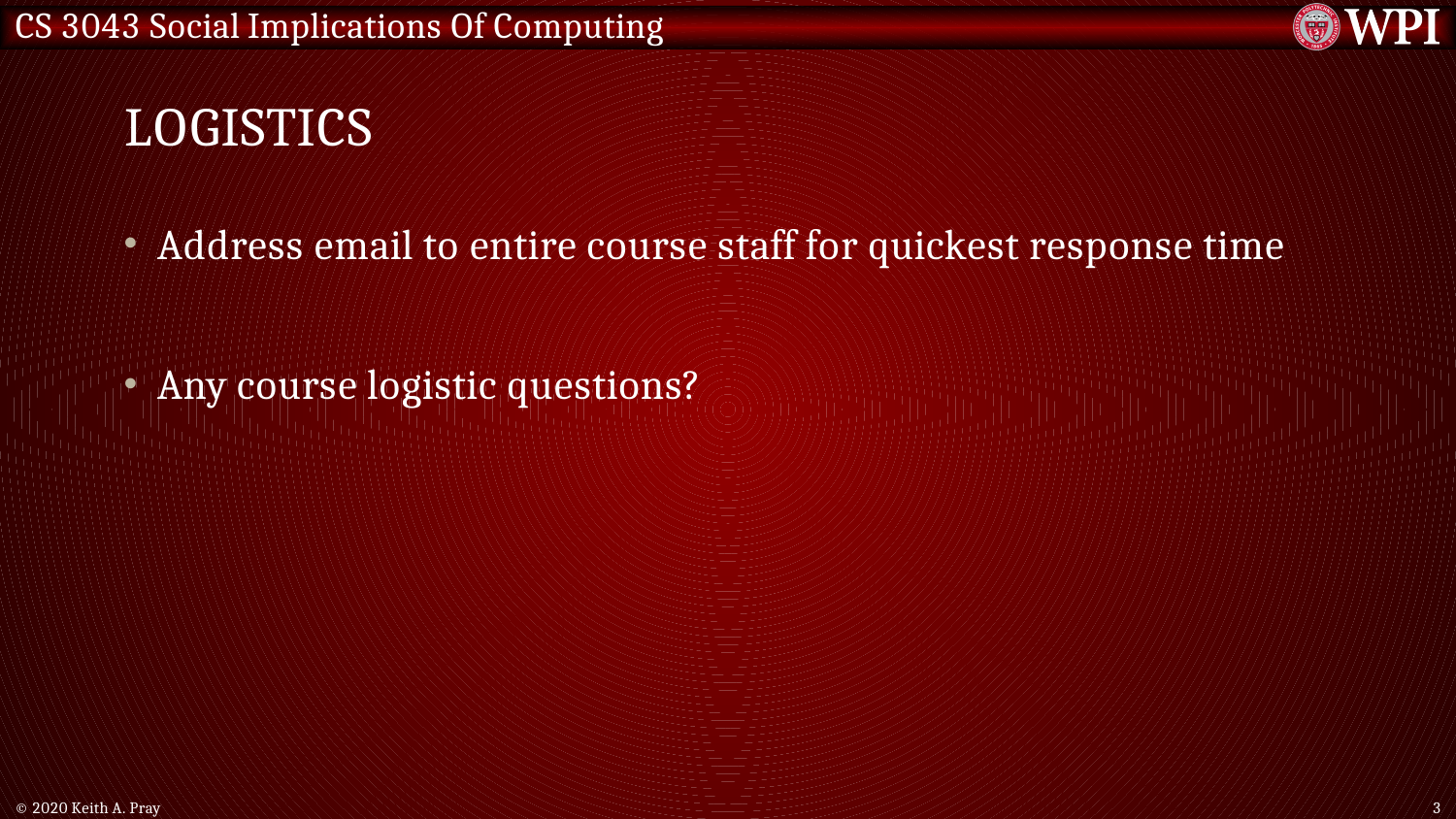

# Logistics
Address email to entire course staff for quickest response time

Any course logistic questions?
© 2020 Keith A. Pray
3